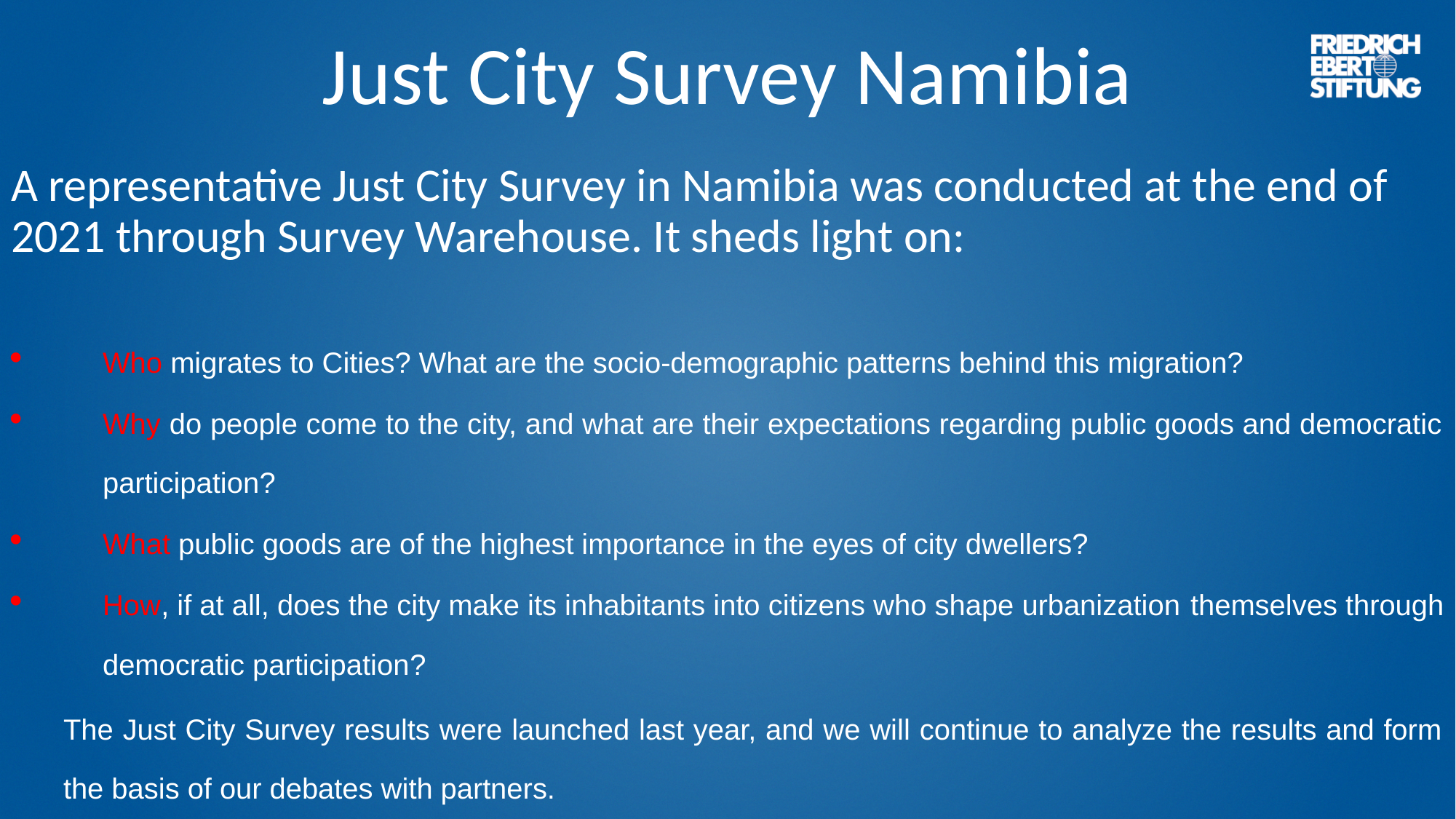

# Just City Survey Namibia
A representative Just City Survey in Namibia was conducted at the end of 2021 through Survey Warehouse. It sheds light on:

Who migrates to Cities? What are the socio-demographic patterns behind this migration?
Why do people come to the city, and what are their expectations regarding public goods and democratic participation?
What public goods are of the highest importance in the eyes of city dwellers?
How, if at all, does the city make its inhabitants into citizens who shape urbanization themselves through democratic participation?
The Just City Survey results were launched last year, and we will continue to analyze the results and form the basis of our debates with partners.